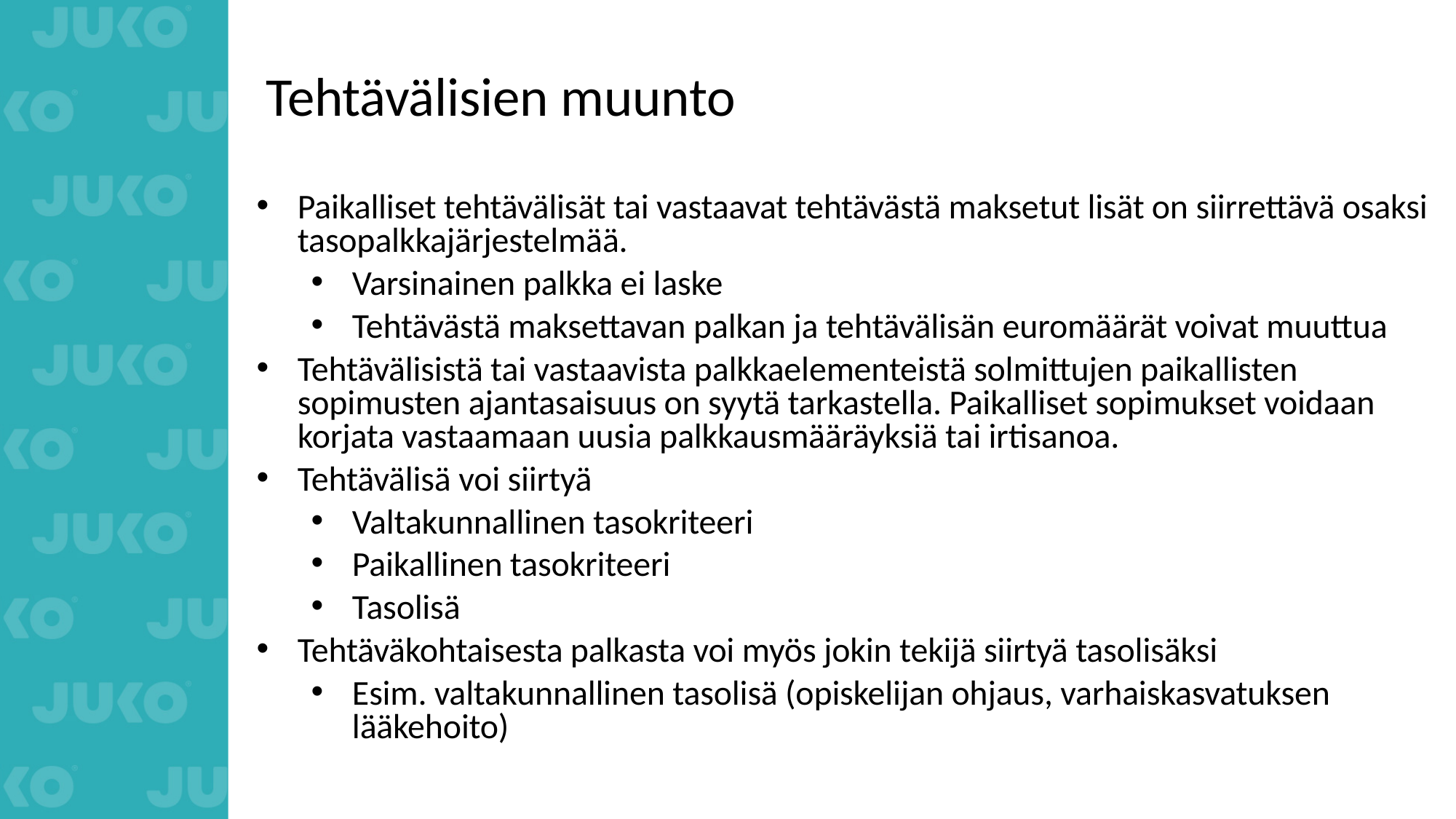

# Tehtävälisien muunto
Paikalliset tehtävälisät tai vastaavat tehtävästä maksetut lisät on siirrettävä osaksi tasopalkkajärjestelmää.
Varsinainen palkka ei laske
Tehtävästä maksettavan palkan ja tehtävälisän euromäärät voivat muuttua
Tehtävälisistä tai vastaavista palkkaelementeistä solmittujen paikallisten sopimusten ajantasaisuus on syytä tarkastella. Paikalliset sopimukset voidaan korjata vastaamaan uusia palkkausmääräyksiä tai irtisanoa.
Tehtävälisä voi siirtyä
Valtakunnallinen tasokriteeri
Paikallinen tasokriteeri
Tasolisä
Tehtäväkohtaisesta palkasta voi myös jokin tekijä siirtyä tasolisäksi
Esim. valtakunnallinen tasolisä (opiskelijan ohjaus, varhaiskasvatuksen lääkehoito)